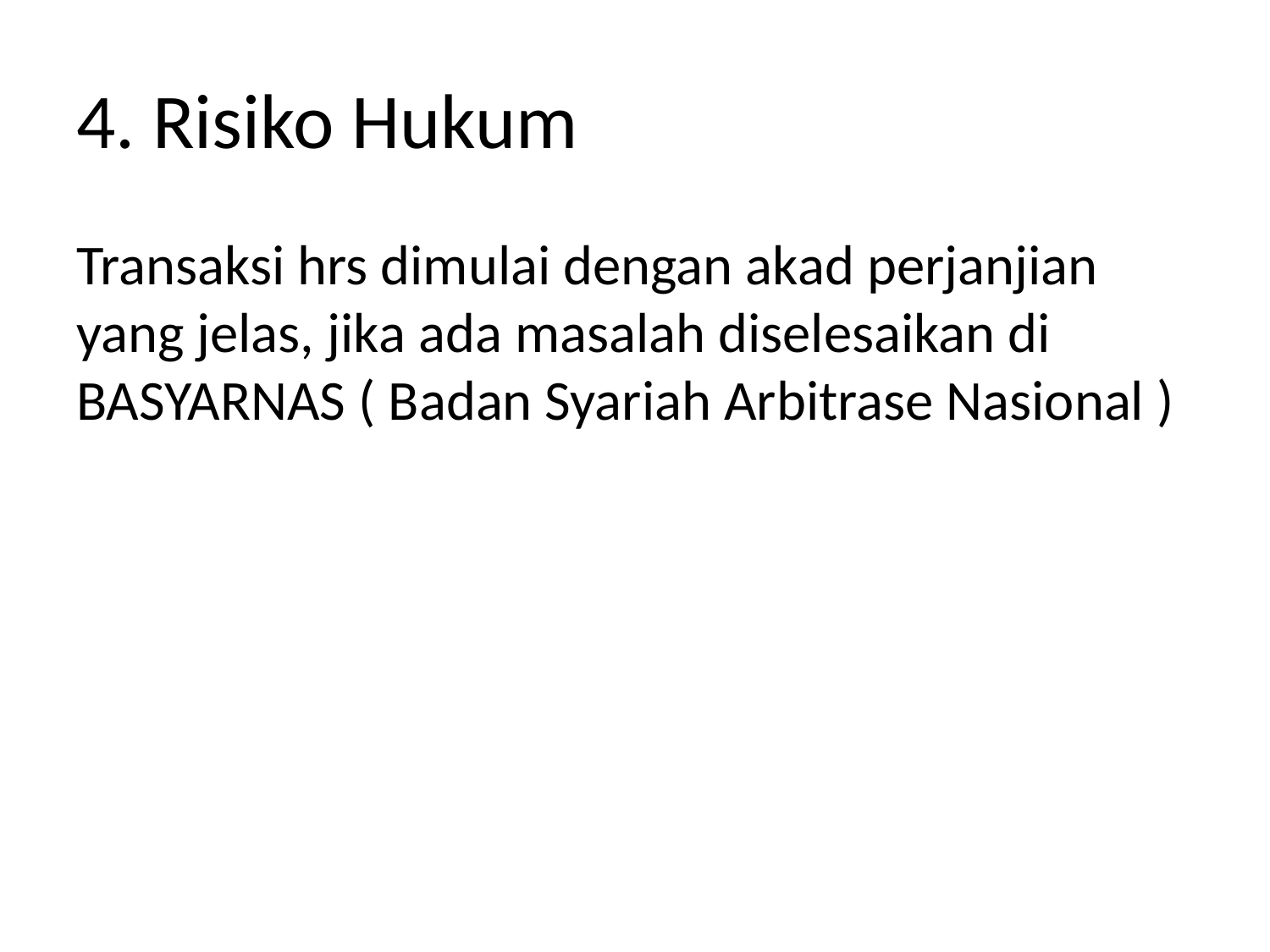

# 4. Risiko Hukum
Transaksi hrs dimulai dengan akad perjanjian yang jelas, jika ada masalah diselesaikan di BASYARNAS ( Badan Syariah Arbitrase Nasional )